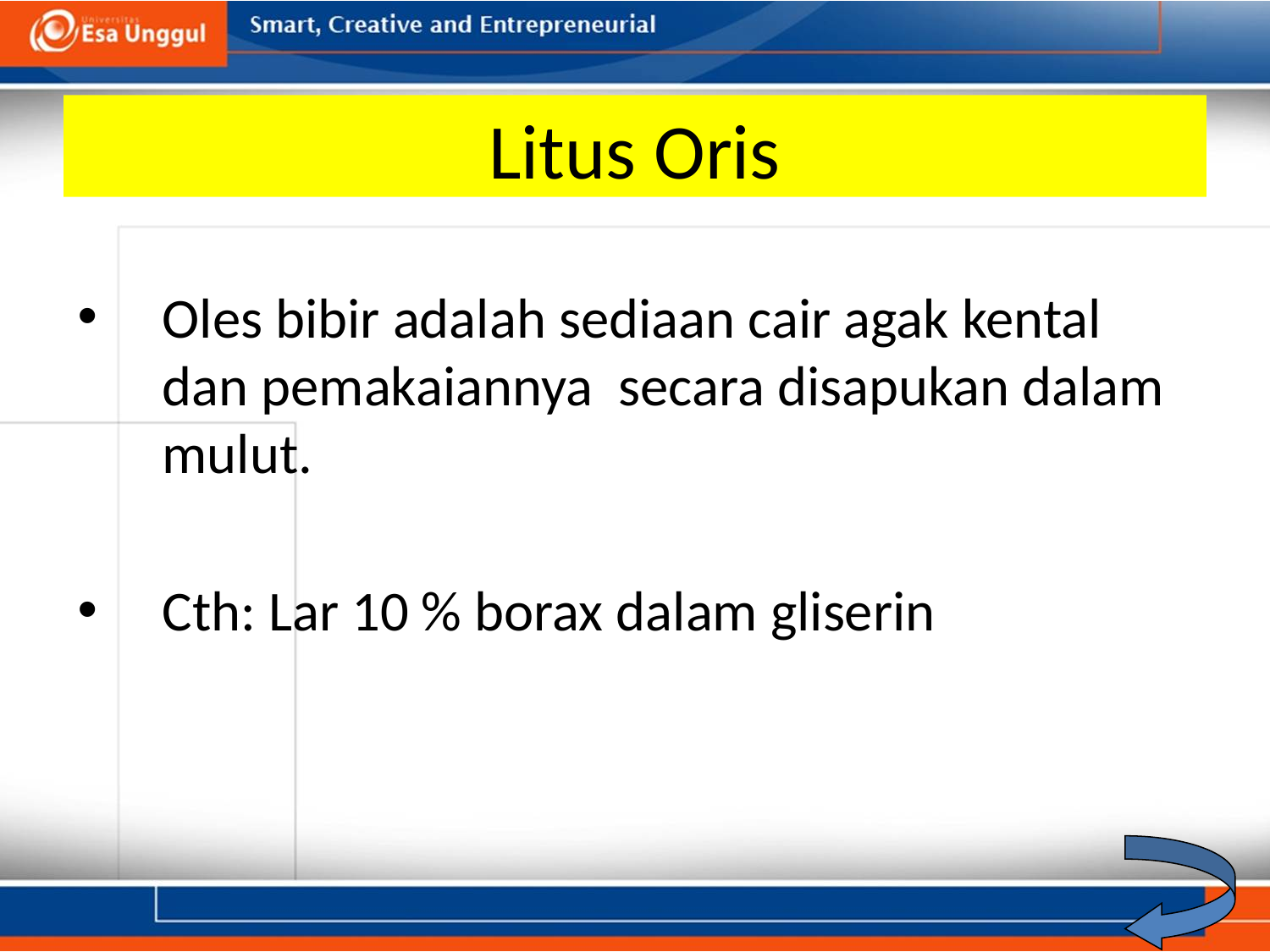

# Litus Oris

Oles bibir adalah sediaan cair agak kental dan pemakaiannya  secara disapukan dalam  mulut.

Cth: Lar 10 % borax dalam gliserin